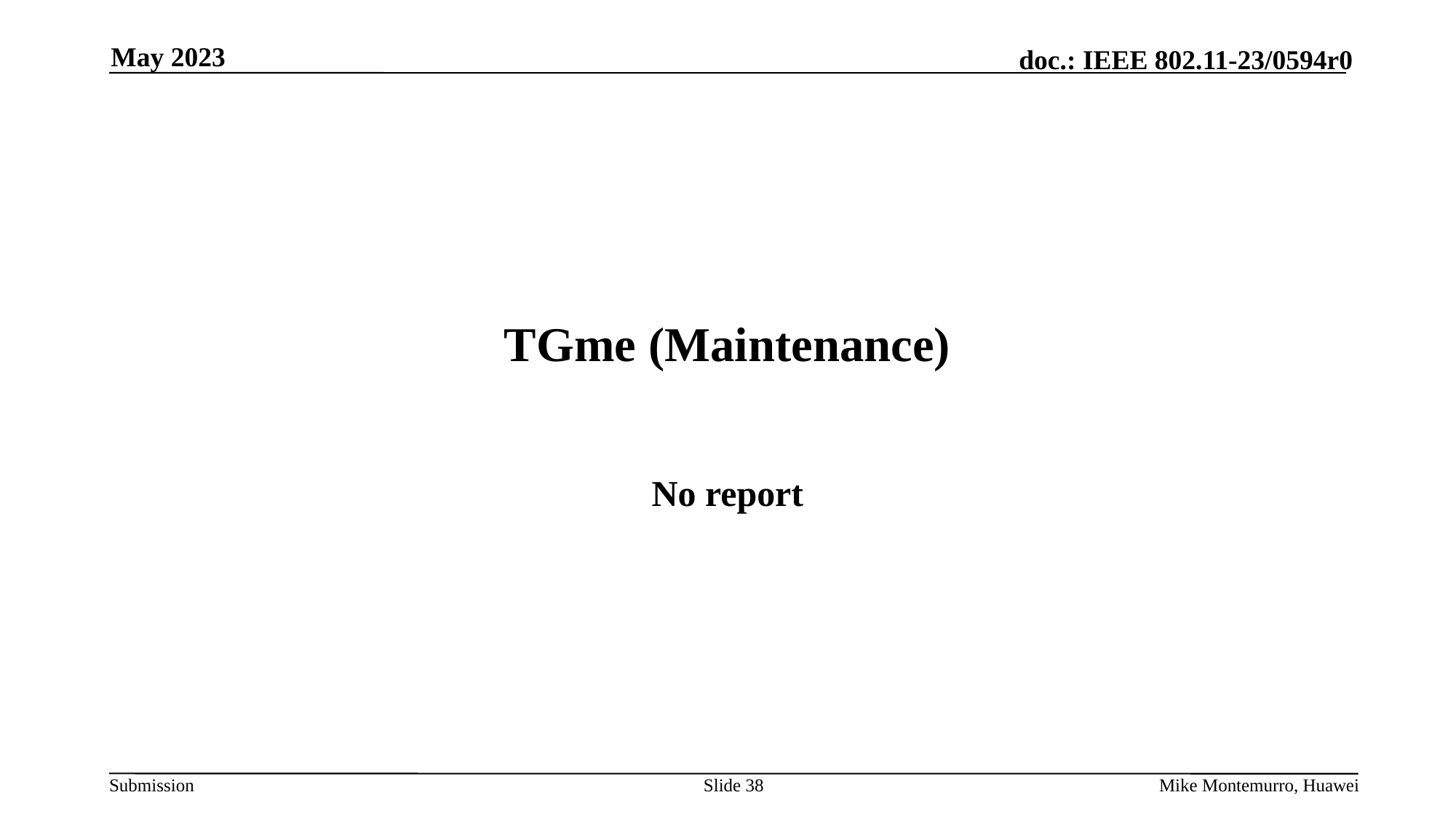

May 2023
# TGme (Maintenance)
No report
Slide 38
Mike Montemurro, Huawei